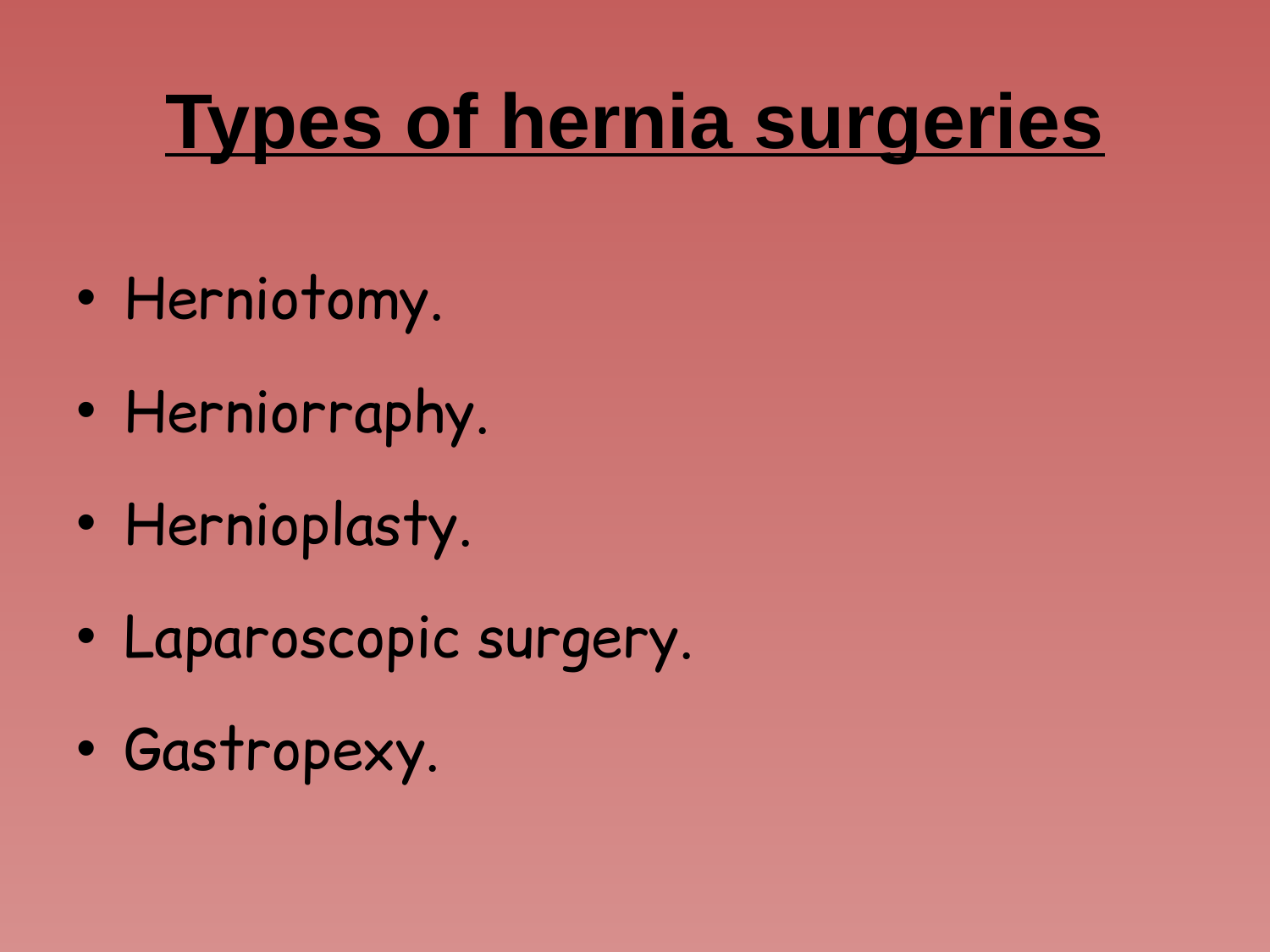

# Types of hernia surgeries
Herniotomy.
Herniorraphy.
Hernioplasty.
Laparoscopic surgery.
Gastropexy.